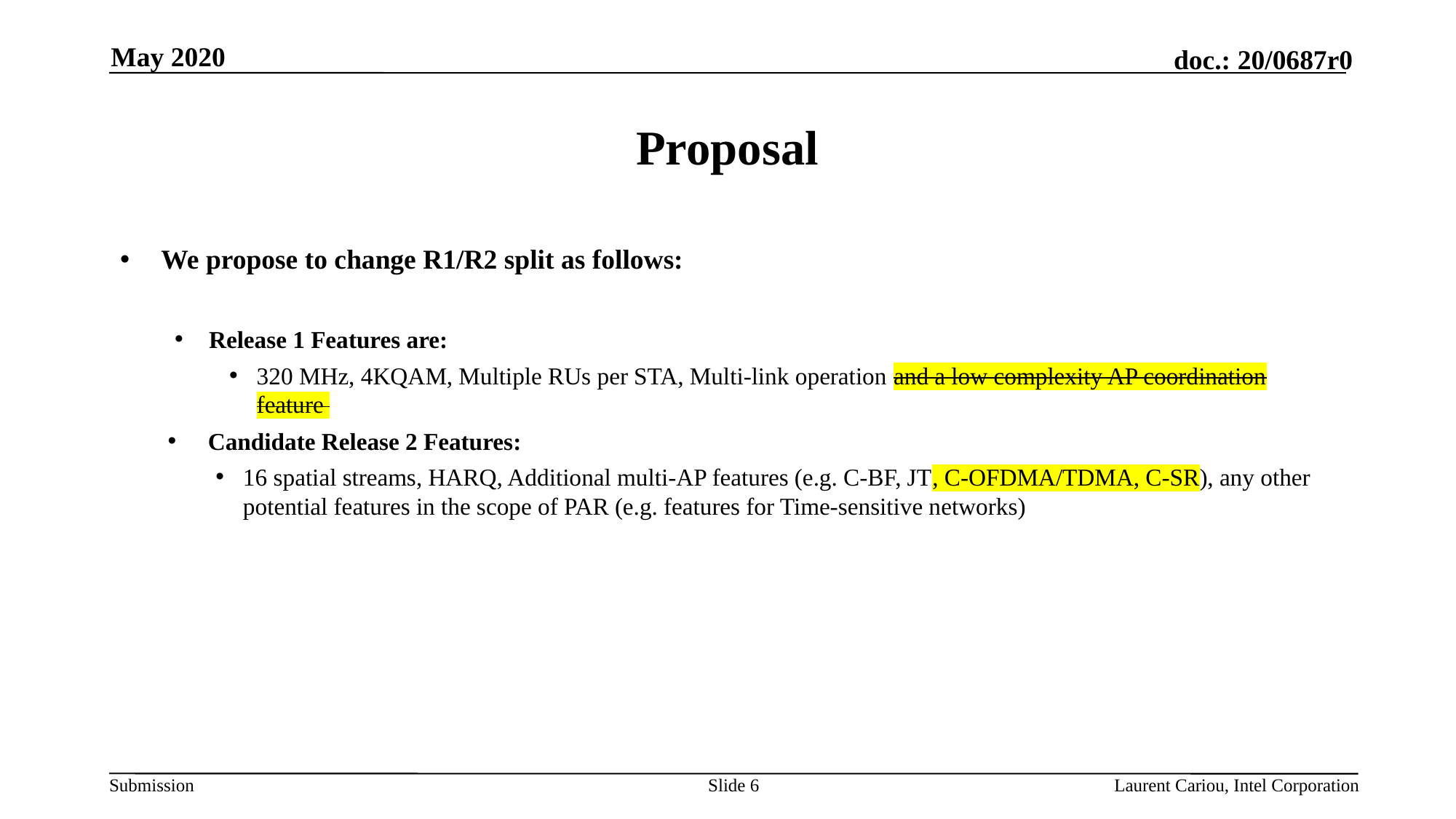

May 2020
# Proposal
We propose to change R1/R2 split as follows:

Release 1 Features are:
320 MHz, 4KQAM, Multiple RUs per STA, Multi-link operation and a low complexity AP coordination feature
 Candidate Release 2 Features:
16 spatial streams, HARQ, Additional multi-AP features (e.g. C-BF, JT, C-OFDMA/TDMA, C-SR), any other potential features in the scope of PAR (e.g. features for Time-sensitive networks)

Slide 6
Laurent Cariou, Intel Corporation